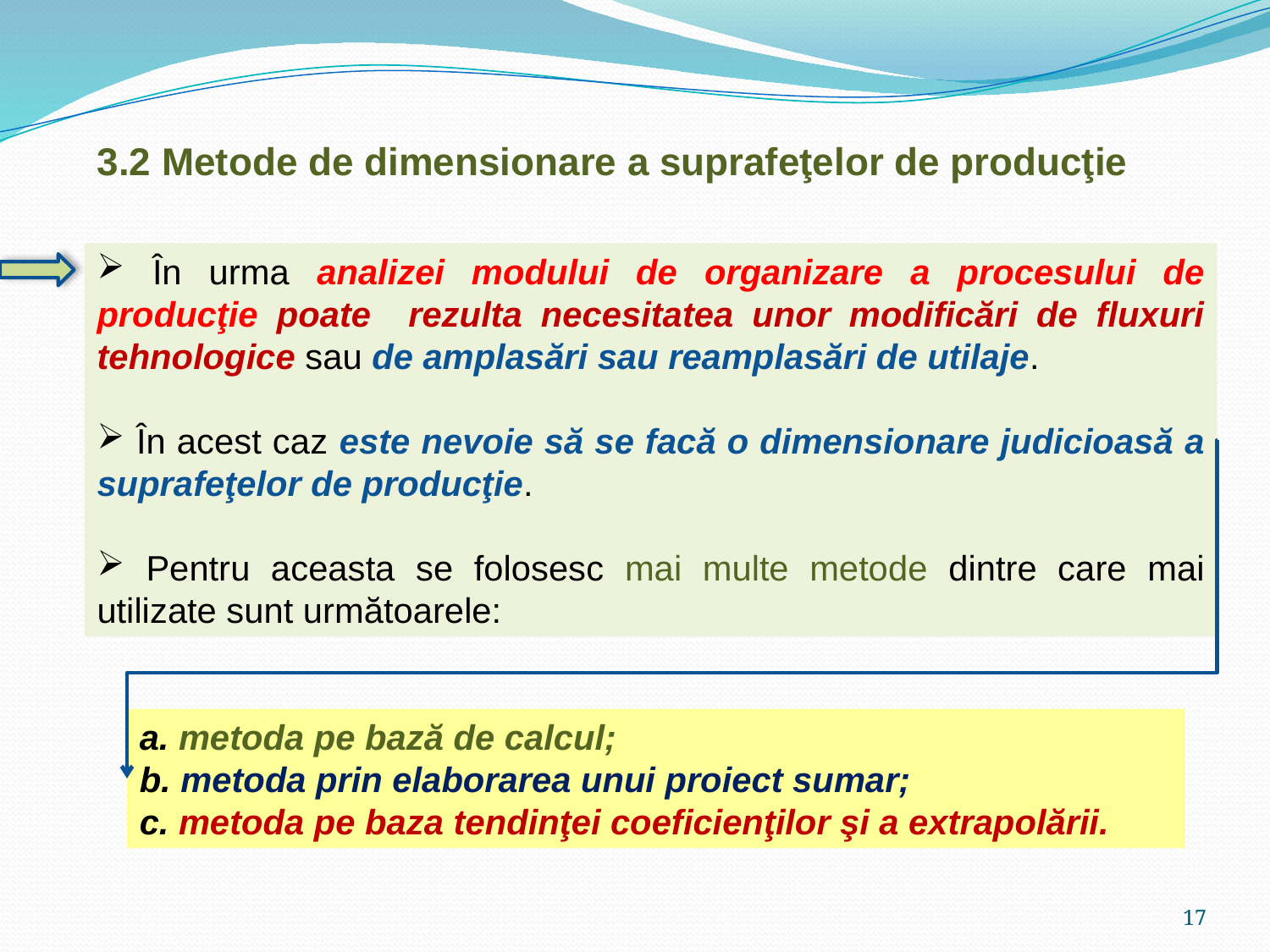

3.2 Metode de dimensionare a suprafeţelor de producţie
 În urma analizei modului de organizare a procesului de producţie poate  rezulta necesitatea unor modificări de fluxuri tehnologice sau de amplasări sau reamplasări de utilaje.

 În acest caz este nevoie să se facă o dimensionare judicioasă a suprafeţelor de producţie.

 Pentru aceasta se folosesc mai multe metode dintre care mai utilizate sunt următoarele:

a. metoda pe bază de calcul;
b. metoda prin elaborarea unui proiect sumar;
c. metoda pe baza tendinţei coeficienţilor şi a extrapolării.
17